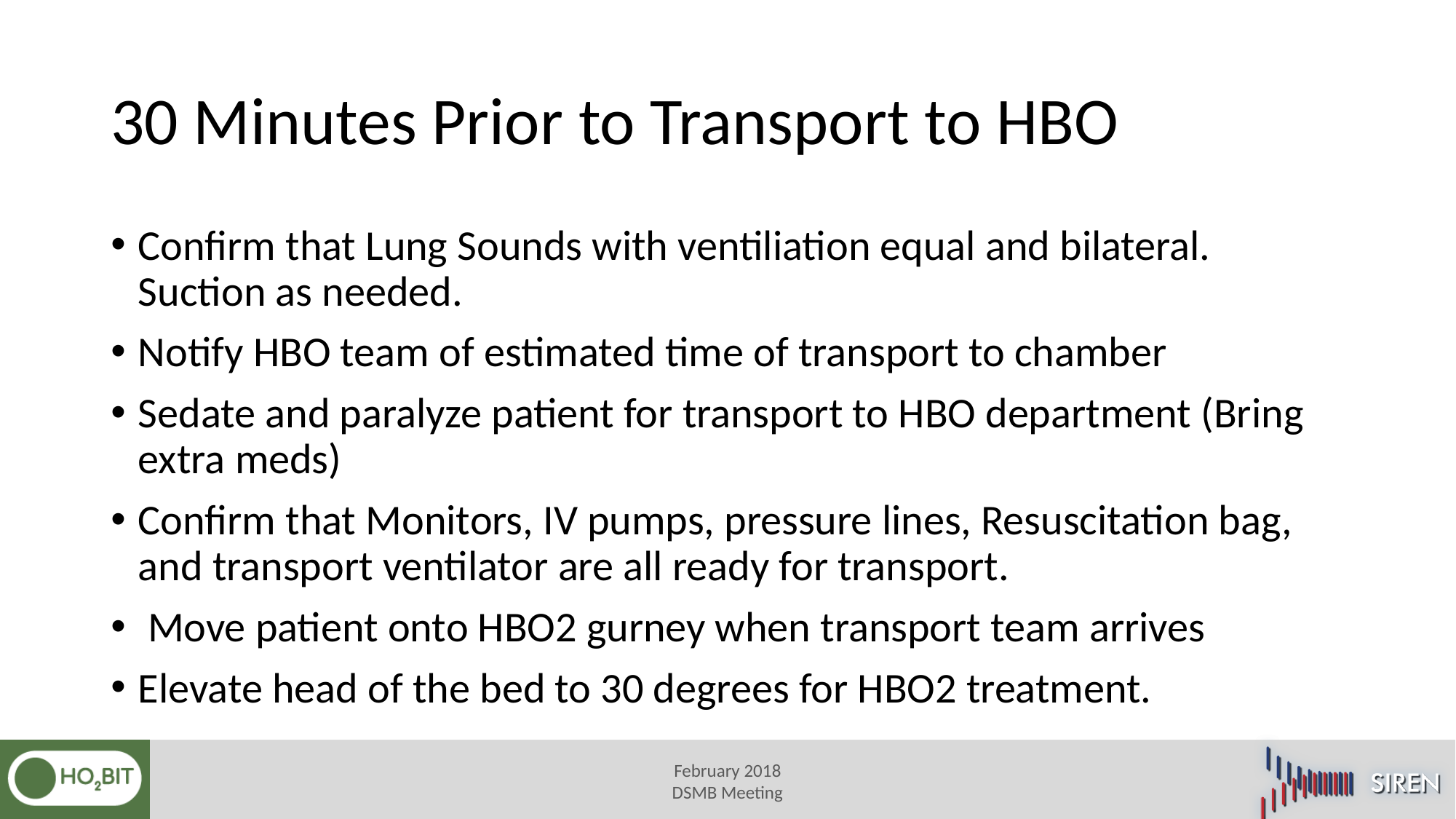

# 30 Minutes Prior to Transport to HBO
Confirm that Lung Sounds with ventiliation equal and bilateral. Suction as needed.
Notify HBO team of estimated time of transport to chamber
Sedate and paralyze patient for transport to HBO department (Bring extra meds)
Confirm that Monitors, IV pumps, pressure lines, Resuscitation bag, and transport ventilator are all ready for transport.
 Move patient onto HBO2 gurney when transport team arrives
Elevate head of the bed to 30 degrees for HBO2 treatment.